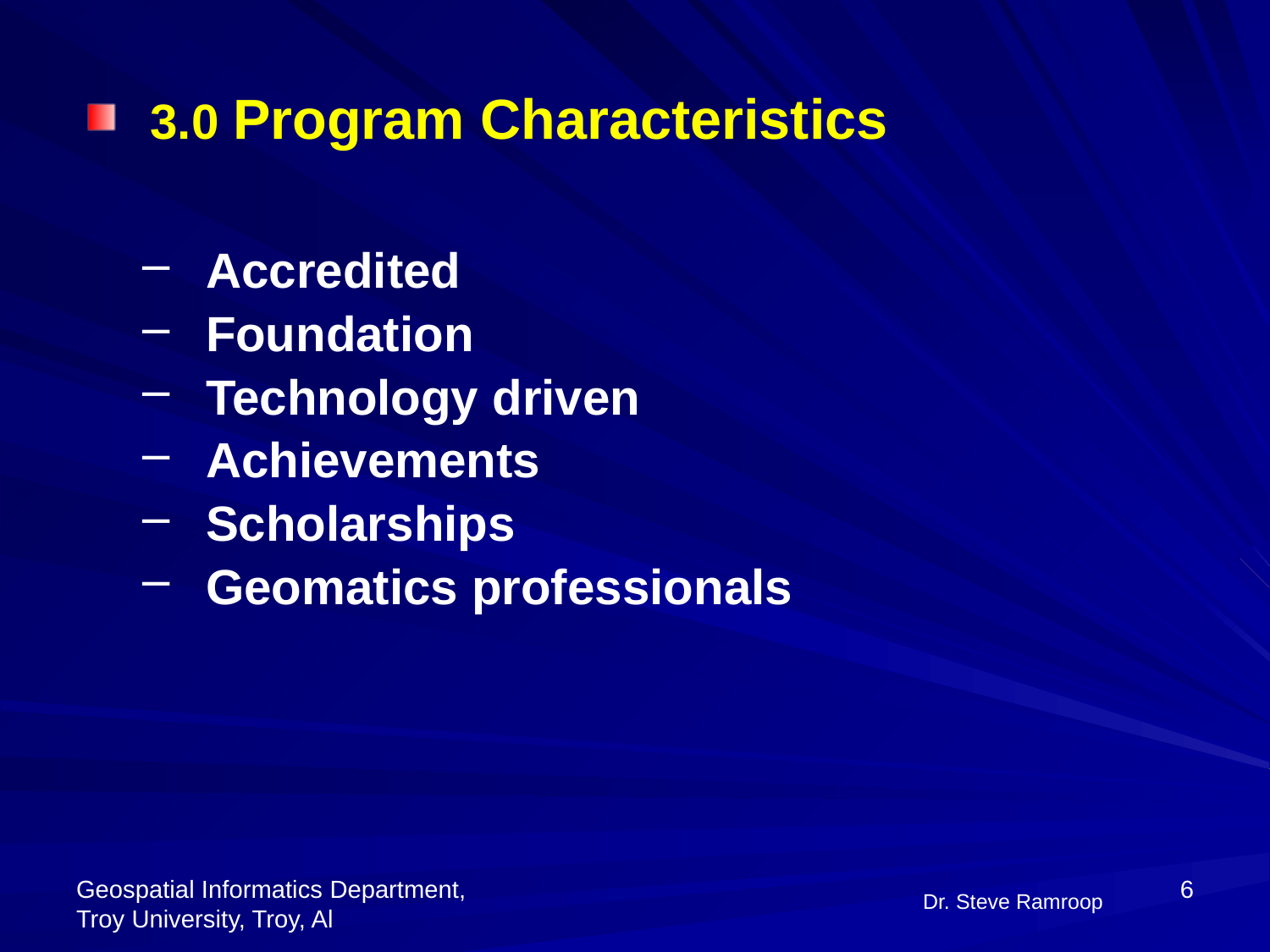

3.0 Program Characteristics

Accredited
Foundation
Technology driven
Achievements
Scholarships
Geomatics professionals
Dr. Steve Ramroop
Geospatial Informatics Department, Troy University, Troy, Al
6